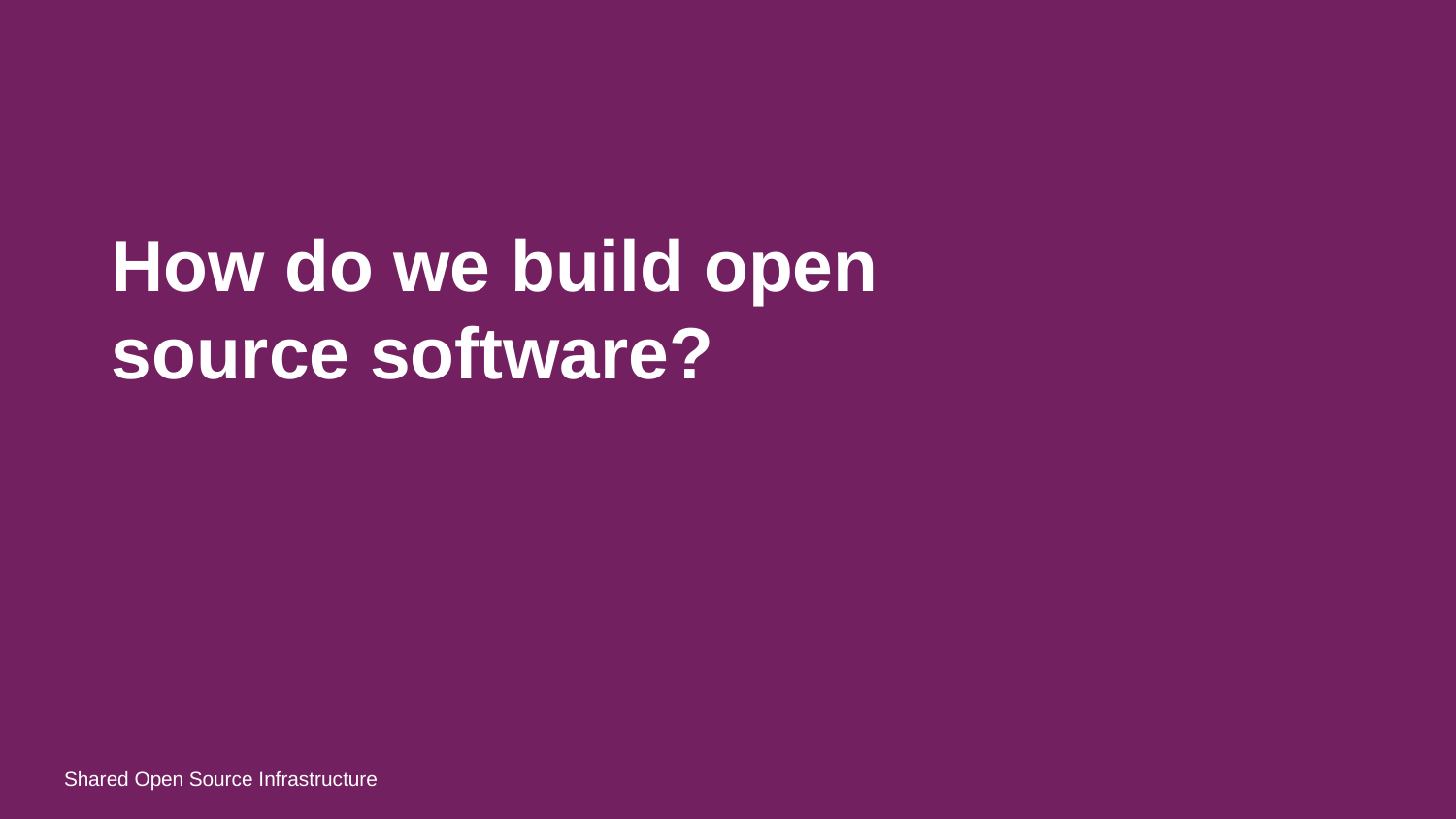

# How do we build open source software?
Shared Open Source Infrastructure